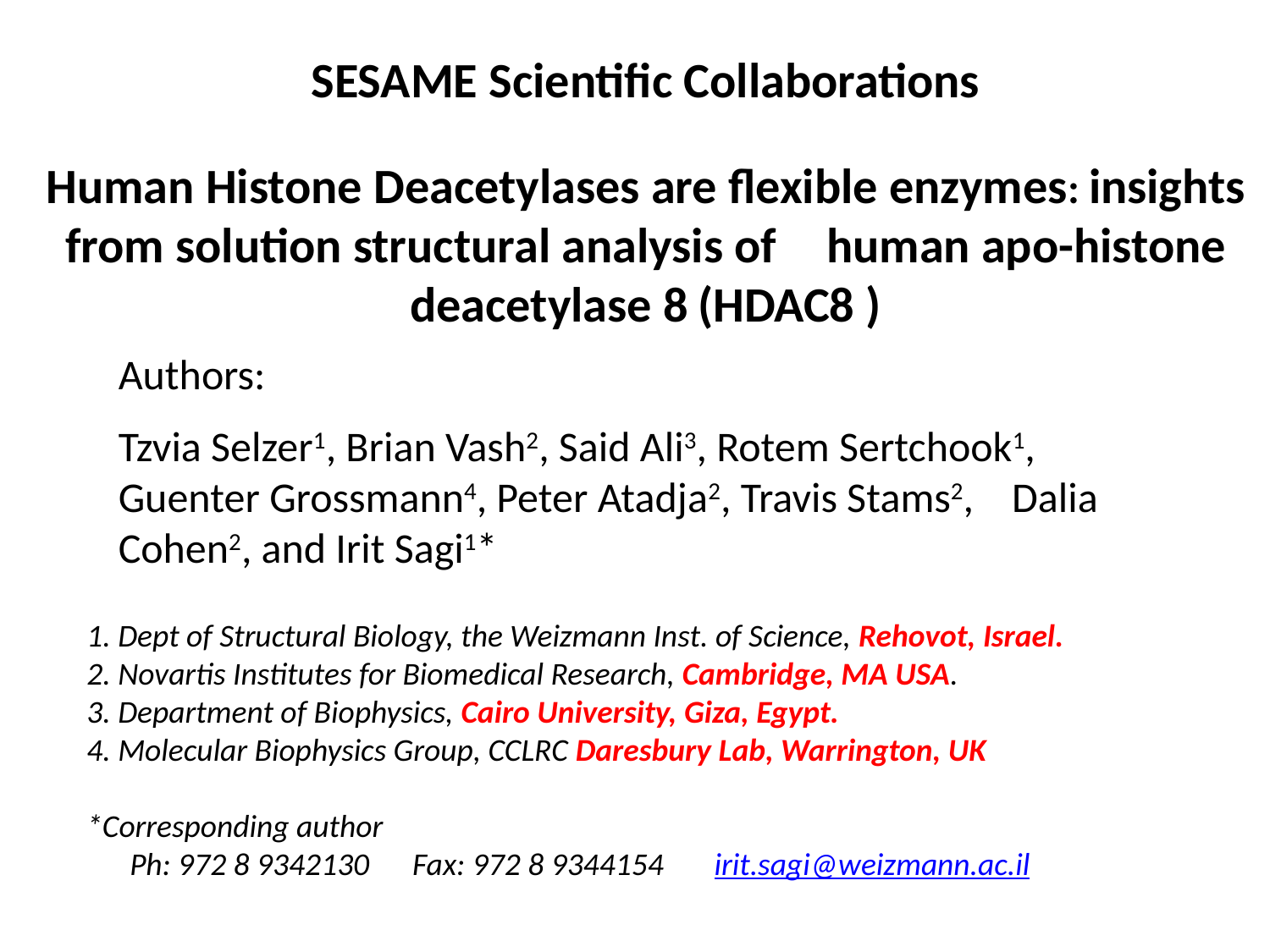

SESAME Scientific Collaborations
Human Histone Deacetylases are flexible enzymes: insights from solution structural analysis of     human apo-histone deacetylase 8 (HDAC8 )
Authors:
Tzvia Selzer1, Brian Vash2, Said Ali3, Rotem Sertchook1, Guenter Grossmann4, Peter Atadja2, Travis Stams2,    Dalia Cohen2, and Irit Sagi1*
1. Dept of Structural Biology, the Weizmann Inst. of Science, Rehovot, Israel.
2. Novartis Institutes for Biomedical Research, Cambridge, MA USA.
3. Department of Biophysics, Cairo University, Giza, Egypt.
4. Molecular Biophysics Group, CCLRC Daresbury Lab, Warrington, UK

*Corresponding author
      Ph: 972 8 9342130      Fax: 972 8 9344154       irit.sagi@weizmann.ac.il